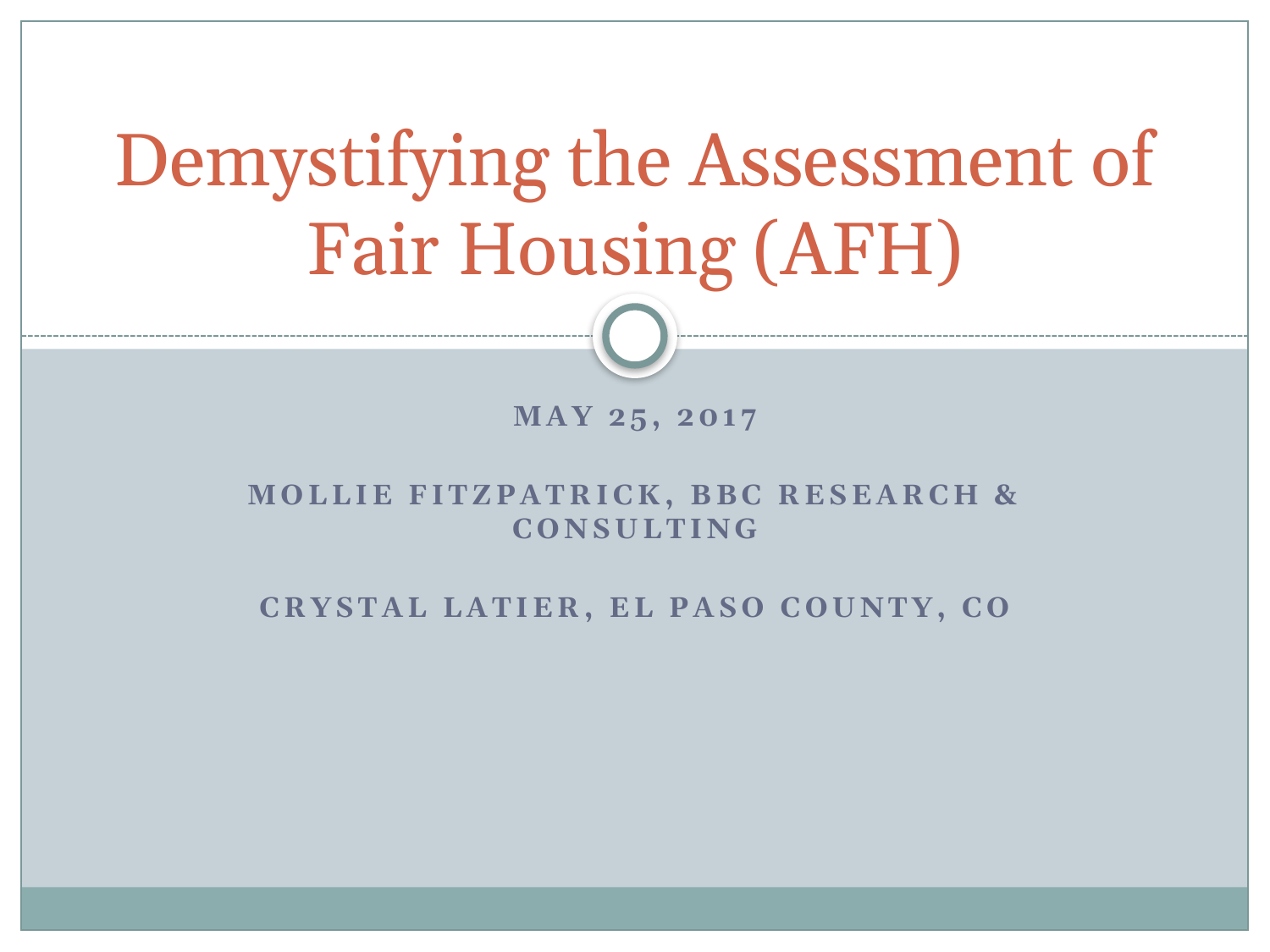

# Demystifying the Assessment of Fair Housing (AFH)
May 25, 2017

Mollie Fitzpatrick, bbc research & consulting

Crystal latier, el paso county, co